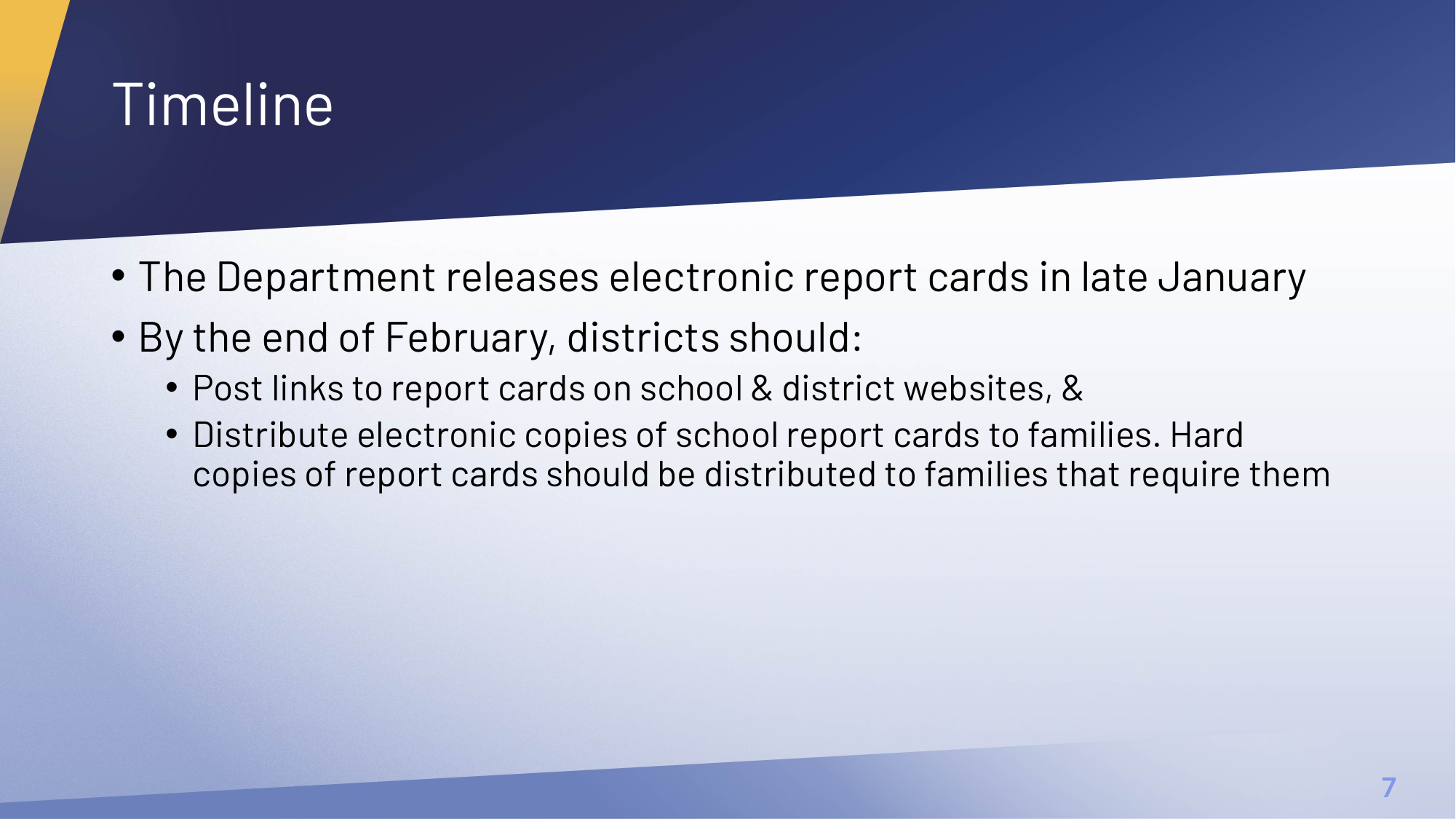

# Timeline
The Department releases electronic report cards in late January
By the end of February, districts should:
Post links to report cards on school & district websites, &
Distribute electronic copies of school report cards to families. Hard copies of report cards should be distributed to families that require them